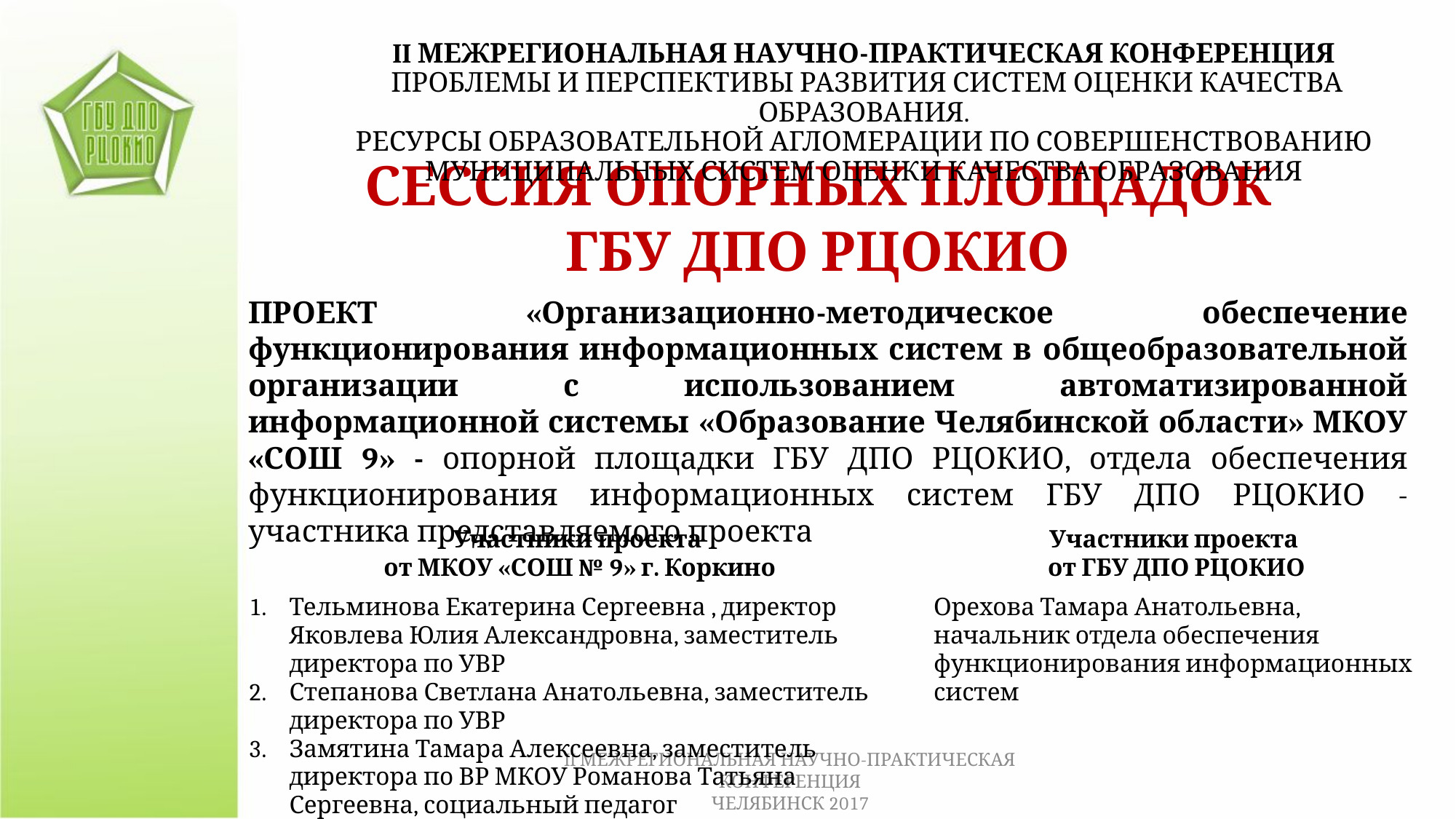

II МЕЖРЕГИОНАЛЬНАЯ НАУЧНО-ПРАКТИЧЕСКАЯ КОНФЕРЕНЦИЯ
 ПРОБЛЕМЫ И ПЕРСПЕКТИВЫ РАЗВИТИЯ СИСТЕМ ОЦЕНКИ КАЧЕСТВА ОБРАЗОВАНИЯ.
РЕСУРСЫ ОБРАЗОВАТЕЛЬНОЙ АГЛОМЕРАЦИИ ПО СОВЕРШЕНСТВОВАНИЮ МУНИЦИПАЛЬНЫХ СИСТЕМ ОЦЕНКИ КАЧЕСТВА ОБРАЗОВАНИЯ
СЕССИЯ ОПОРНЫХ ПЛОЩАДОК
ГБУ ДПО РЦОКИО
ПРОЕКТ «Организационно-методическое обеспечение функционирования информационных систем в общеобразовательной организации с использованием автоматизированной информационной системы «Образование Челябинской области» МКОУ «СОШ 9» - опорной площадки ГБУ ДПО РЦОКИО, отдела обеспечения функционирования информационных систем ГБУ ДПО РЦОКИО - участника представляемого проекта
| Участники проекта от МКОУ «СОШ № 9» г. Коркино | Участники проекта от ГБУ ДПО РЦОКИО |
| --- | --- |
| Тельминова Екатерина Сергеевна , директор Яковлева Юлия Александровна, заместитель директора по УВР Степанова Светлана Анатольевна, заместитель директора по УВР Замятина Тамара Алексеевна, заместитель директора по ВР МКОУ Романова Татьяна Сергеевна, социальный педагог | Орехова Тамара Анатольевна, начальник отдела обеспечения функционирования информационных систем |
II МЕЖРЕГИОНАЛЬНАЯ НАУЧНО-ПРАКТИЧЕСКАЯ КОНФЕРЕНЦИЯ
ЧЕЛЯБИНСК 2017